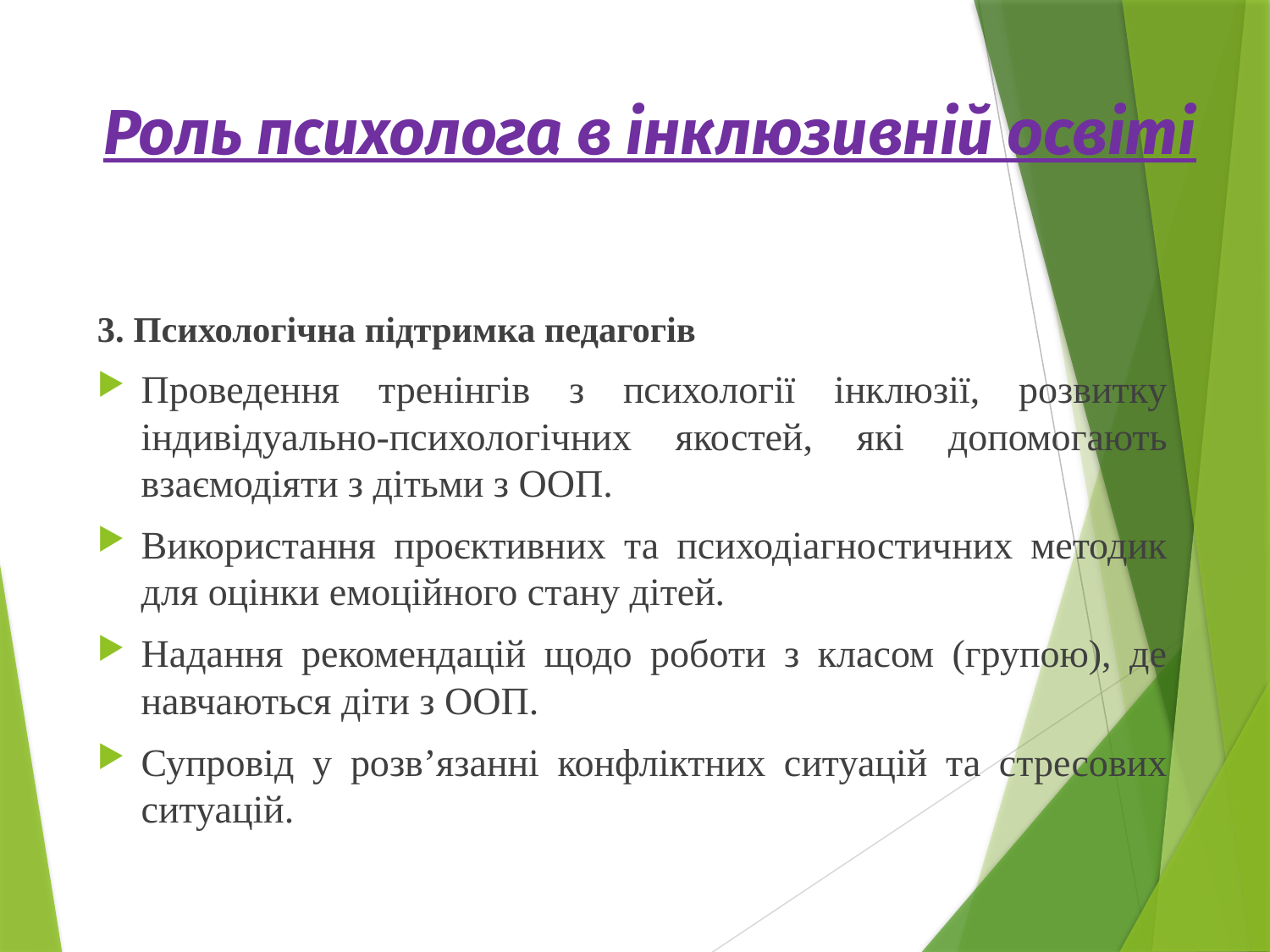

# Роль психолога в інклюзивній освіті
3. Психологічна підтримка педагогів
Проведення тренінгів з психології інклюзії, розвитку індивідуально-психологічних якостей, які допомогають взаємодіяти з дітьми з ООП.
Використання проєктивних та психодіагностичних методик для оцінки емоційного стану дітей.
Надання рекомендацій щодо роботи з класом (групою), де навчаються діти з ООП.
Супровід у розв’язанні конфліктних ситуацій та стресових ситуацій.